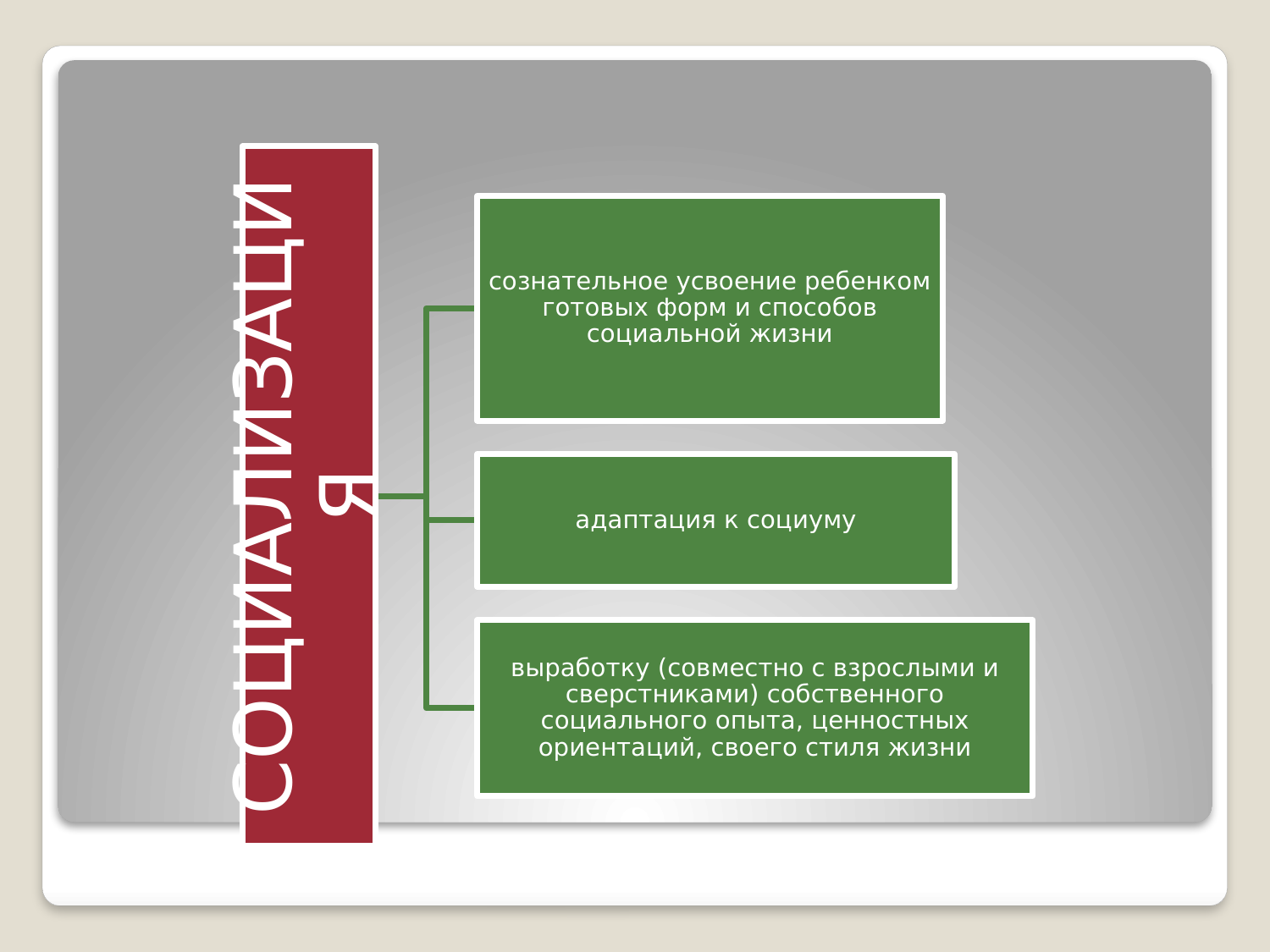

СОЦИАЛИЗАЦИЯ
сознательное усвоение ребенком готовых форм и способов социальной жизни
адаптация к социуму
выработку (совместно с взрослыми и сверстниками) собственного социального опыта, ценностных ориентаций, своего стиля жизни